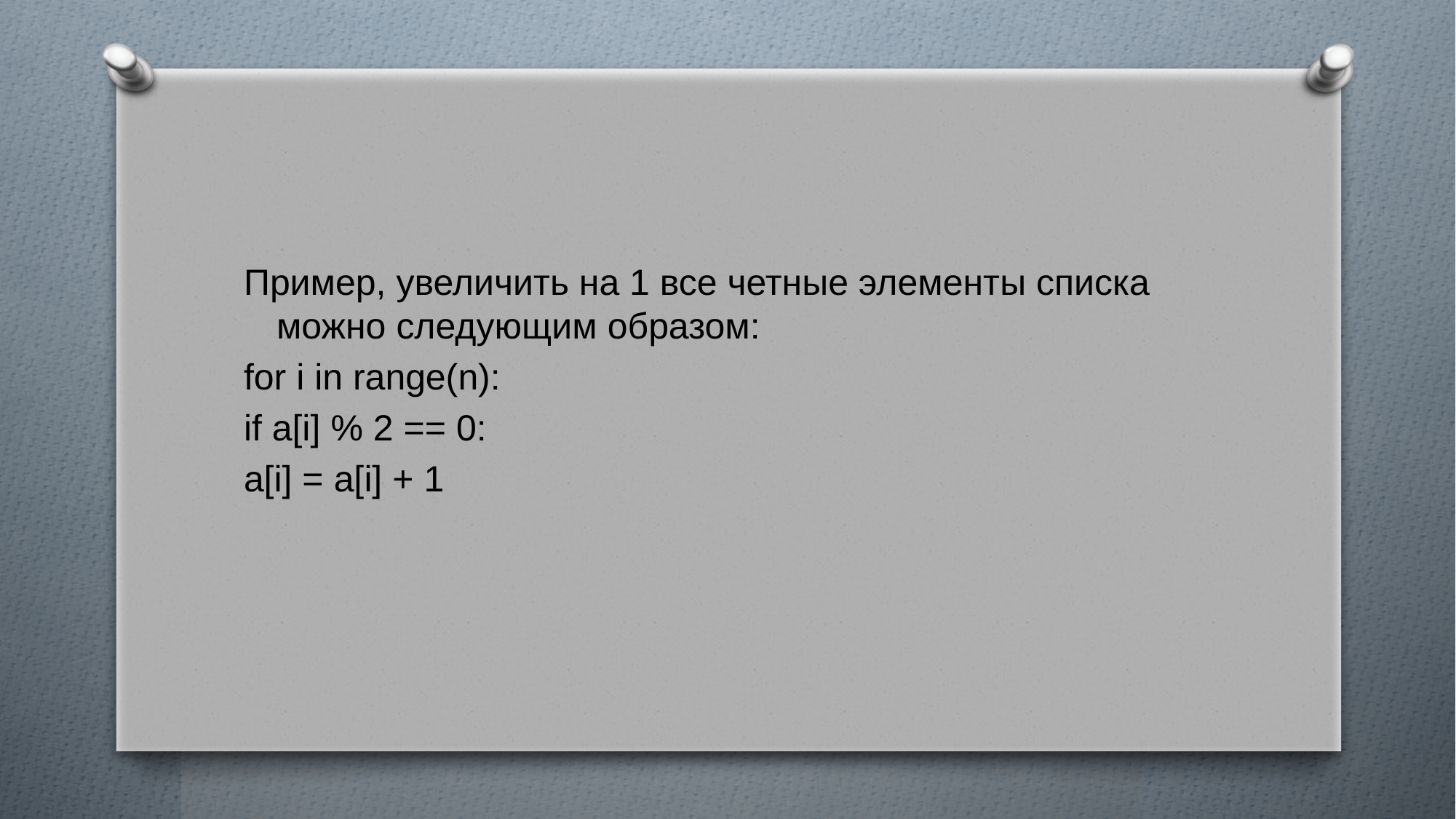

#
Пример, увеличить на 1 все четные элементы списка можно следующим образом:
for i in range(n):
if a[i] % 2 == 0:
a[i] = a[i] + 1